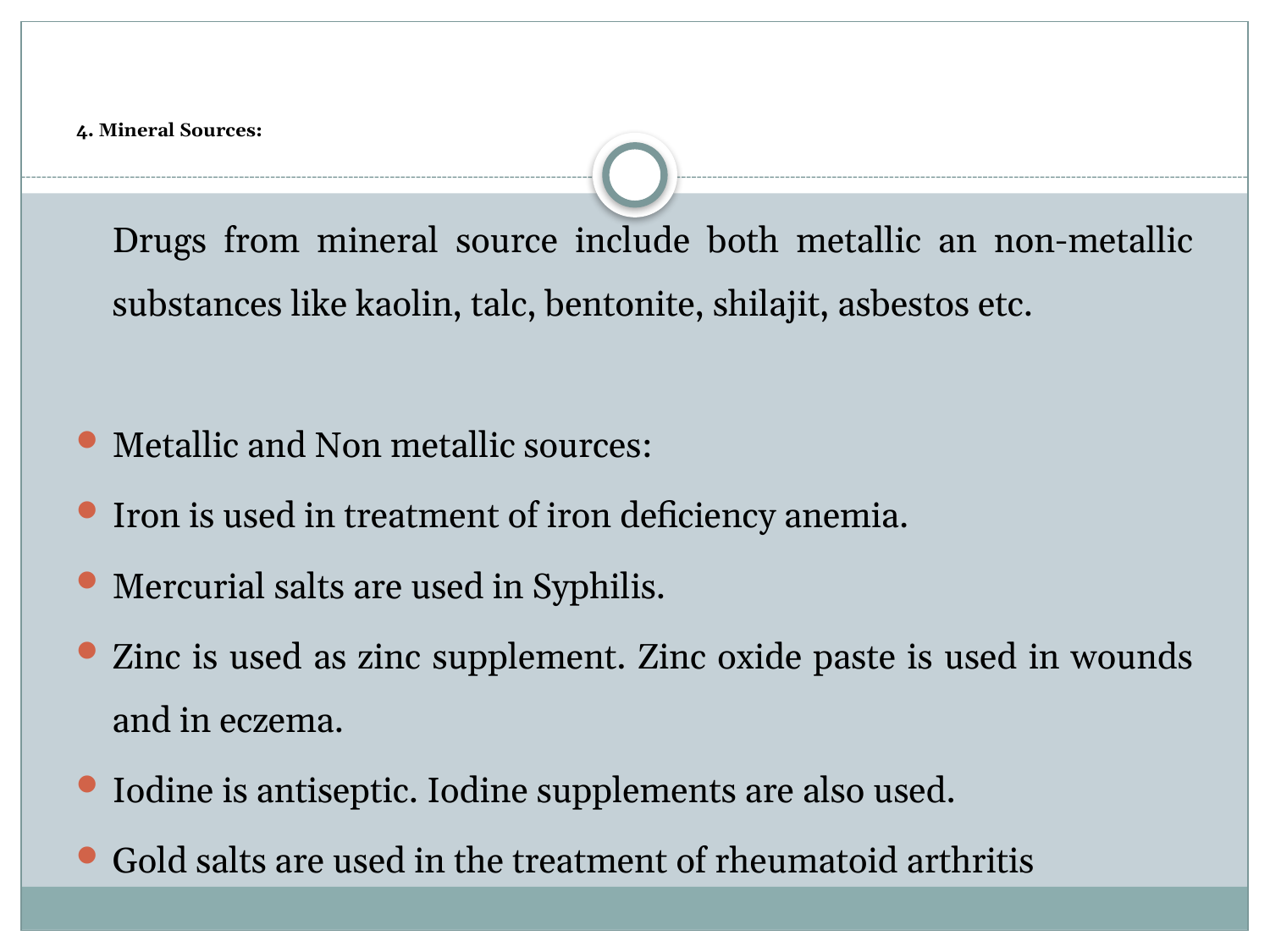

# 4. Mineral Sources:
	Drugs from mineral source include both metallic an non-metallic substances like kaolin, talc, bentonite, shilajit, asbestos etc.

Metallic and Non metallic sources:
Iron is used in treatment of iron deficiency anemia.
Mercurial salts are used in Syphilis.
Zinc is used as zinc supplement. Zinc oxide paste is used in wounds and in eczema.
Iodine is antiseptic. Iodine supplements are also used.
Gold salts are used in the treatment of rheumatoid arthritis